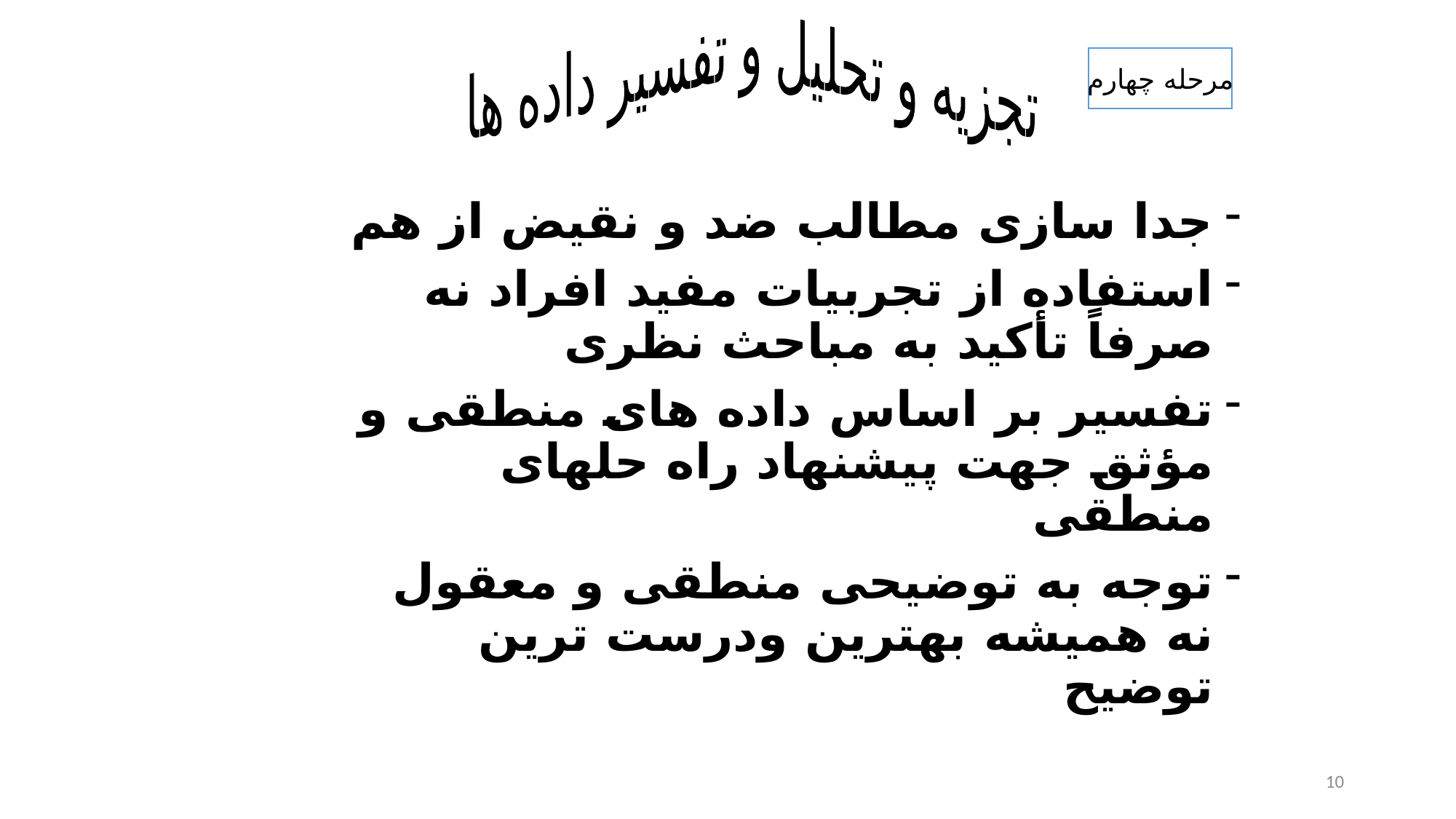

تجزیه و تحلیل و تفسیر داده ها
مرحله چهارم
جدا سازی مطالب ضد و نقیض از هم
استفاده از تجربیات مفید افراد نه صرفاً تأکید به مباحث نظری
تفسیر بر اساس داده های منطقی و مؤثق جهت پیشنهاد راه حلهای منطقی
توجه به توضیحی منطقی و معقول نه همیشه بهترین ودرست ترین توضیح
10